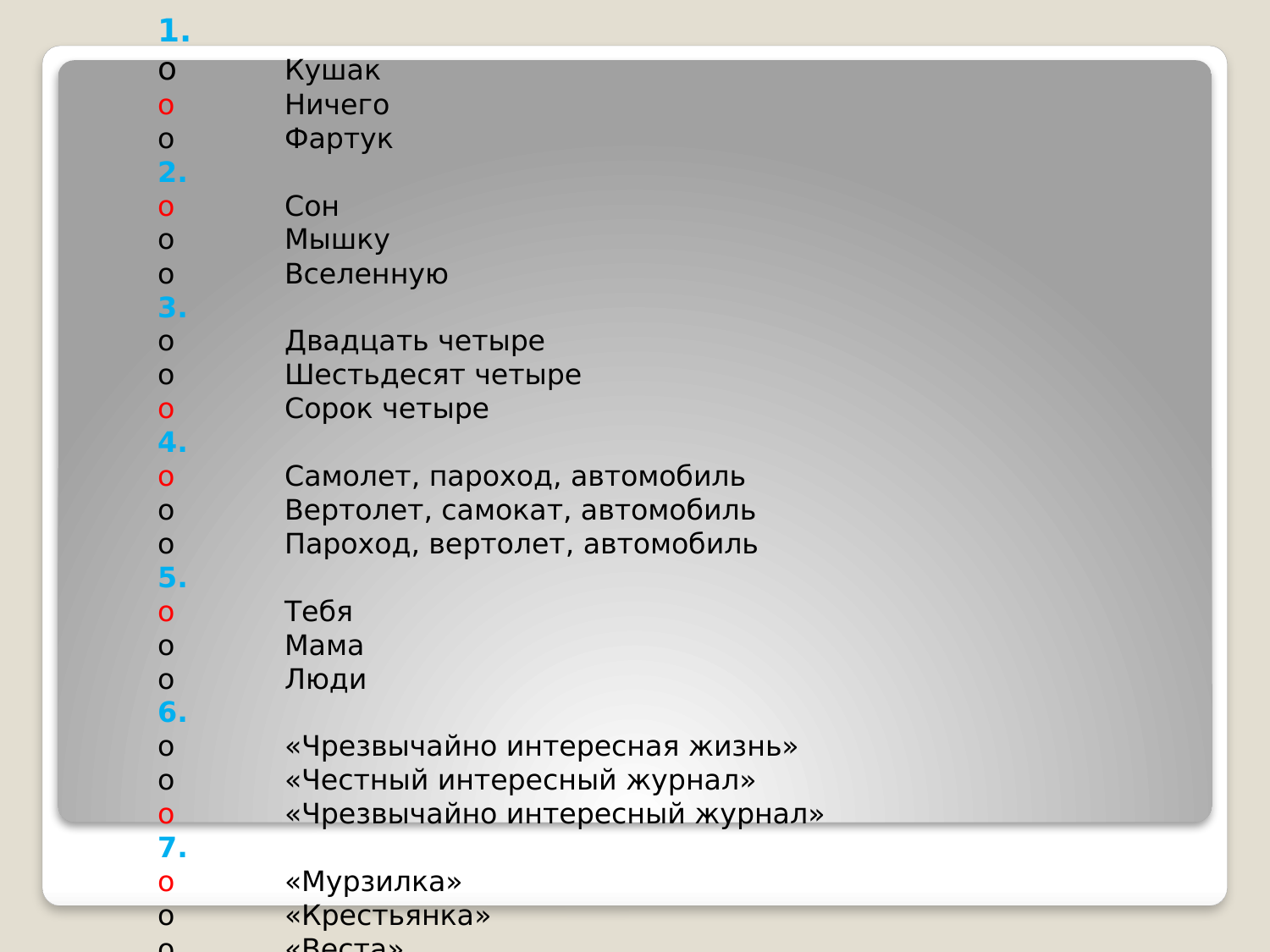

1.
o	Кушак
o	Ничего
o	Фартук
2.
o	Сон
o	Мышку
o	Вселенную
3.
o	Двадцать четыре
o	Шестьдесят четыре
o	Сорок четыре
4.
o	Самолет, пароход, автомобиль
o	Вертолет, самокат, автомобиль
o	Пароход, вертолет, автомобиль
5.
o	Тебя
o	Мама
o	Люди
6.
o	«Чрезвычайно интересная жизнь»
o	«Честный интересный журнал»
o	«Чрезвычайно интересный журнал»
7.
o	«Мурзилка»
o	«Крестьянка»
o	«Веста»